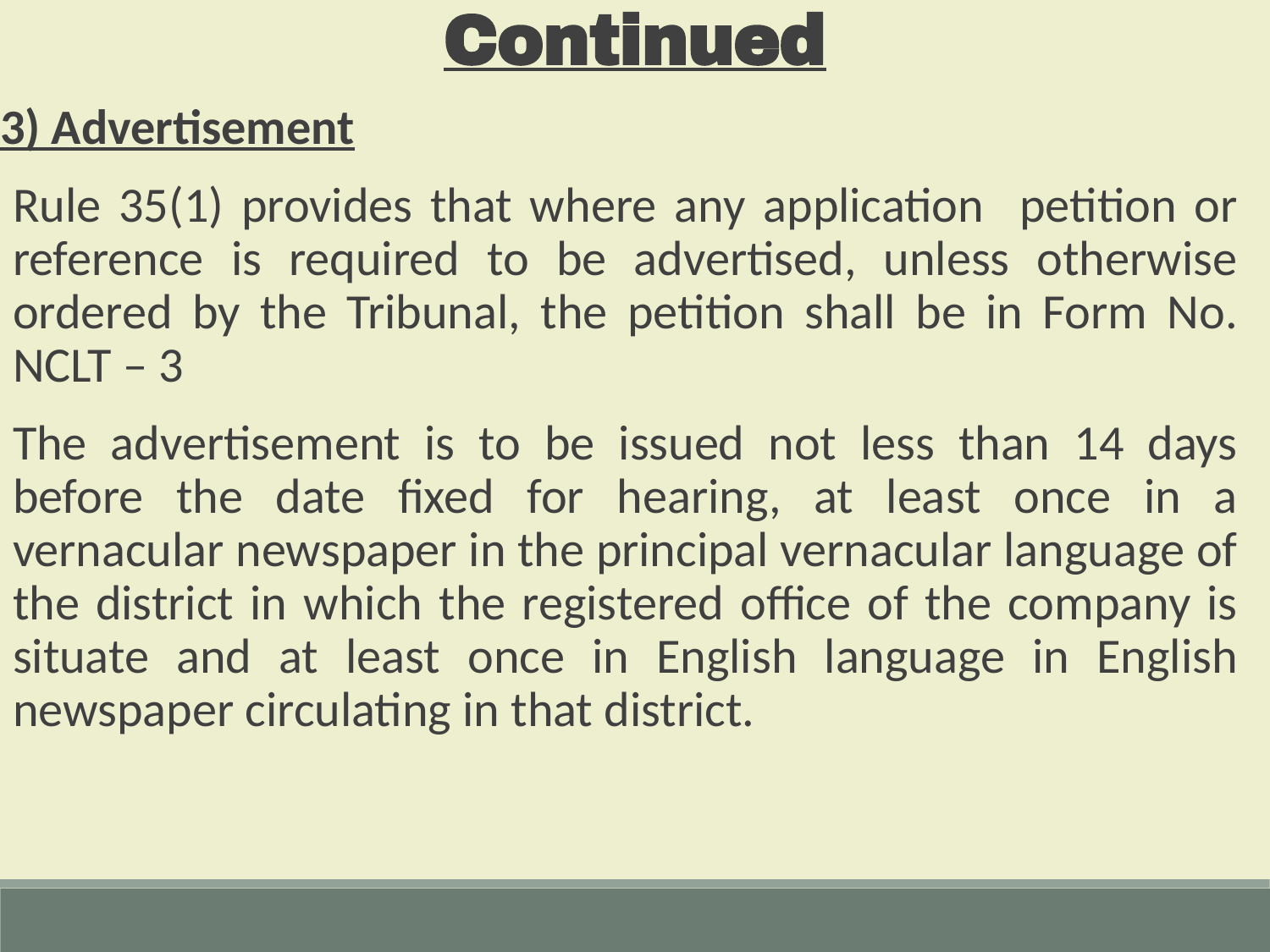

Continued
3) Advertisement
Rule 35(1) provides that where any application  petition or reference is required to be advertised, unless otherwise ordered by the Tribunal, the petition shall be in Form No. NCLT – 3
The advertisement is to be issued not less than 14 days before the date fixed for hearing, at least once in a vernacular newspaper in the principal vernacular language of the district in which the registered office of the company is situate and at least once in English language in English newspaper circulating in that district.